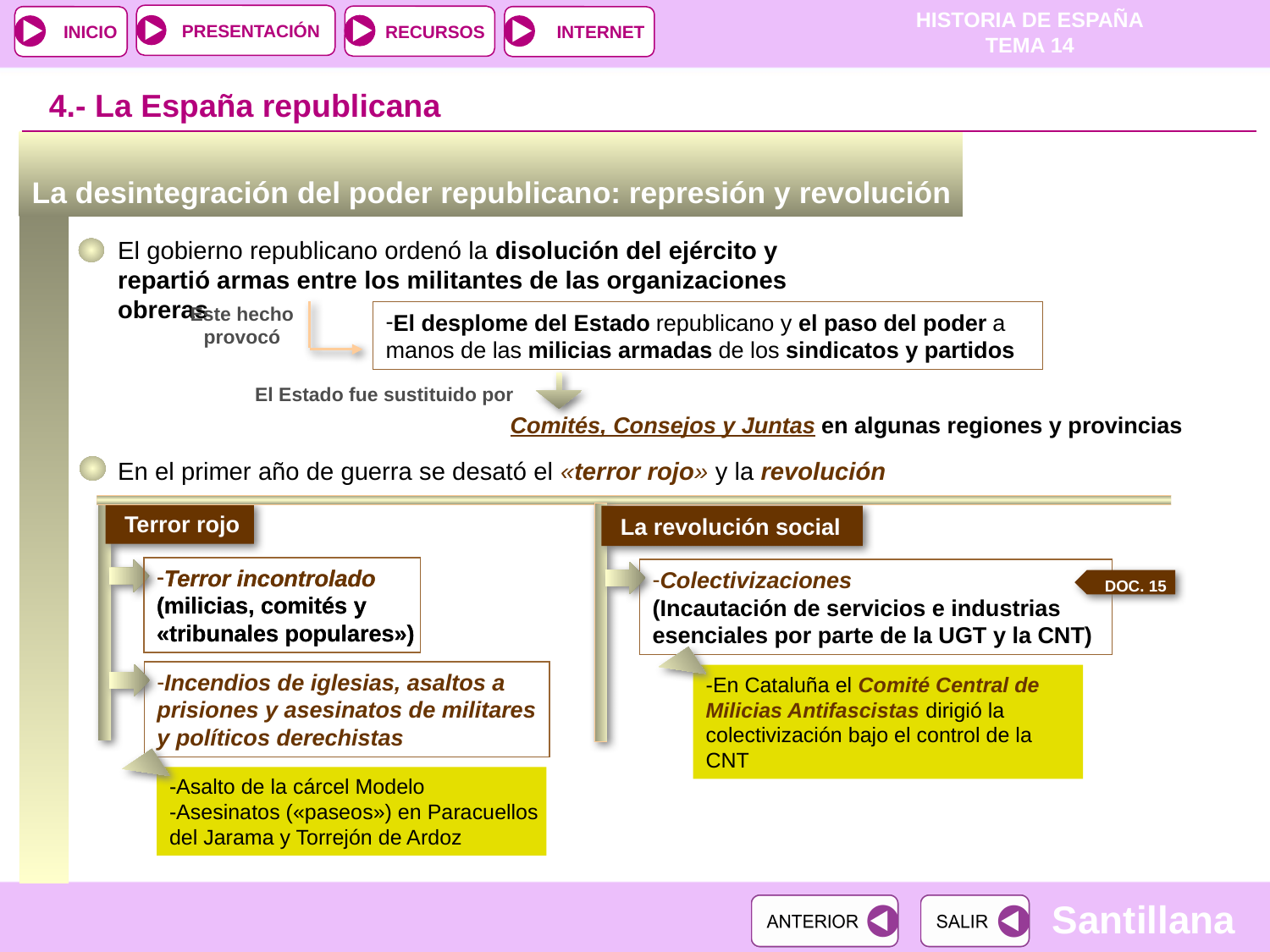

4.- La España republicana

La desintegración del poder republicano: represión y revolución

El gobierno republicano ordenó la disolución del ejército y repartió armas entre los militantes de las organizaciones obreras

Este hecho provocó
El desplome del Estado republicano y el paso del poder a manos de las milicias armadas de los sindicatos y partidos

El Estado fue sustituido por
Comités, Consejos y Juntas en algunas regiones y provincias
En el primer año de guerra se desató el «terror rojo» y la revolución

 Terror rojo
 La revolución social
Terror incontrolado
(milicias, comités y «tribunales populares»)
Terror incontrolado
(milicias, comités y «tribunales populares»)
Colectivizaciones
(Incautación de servicios e industrias esenciales por parte de la UGT y la CNT)

DOC. 15

Incendios de iglesias, asaltos a prisiones y asesinatos de militares y políticos derechistas

-En Cataluña el Comité Central de Milicias Antifascistas dirigió la colectivización bajo el control de la CNT

-Asalto de la cárcel Modelo
-Asesinatos («paseos») en Paracuellos del Jarama y Torrejón de Ardoz